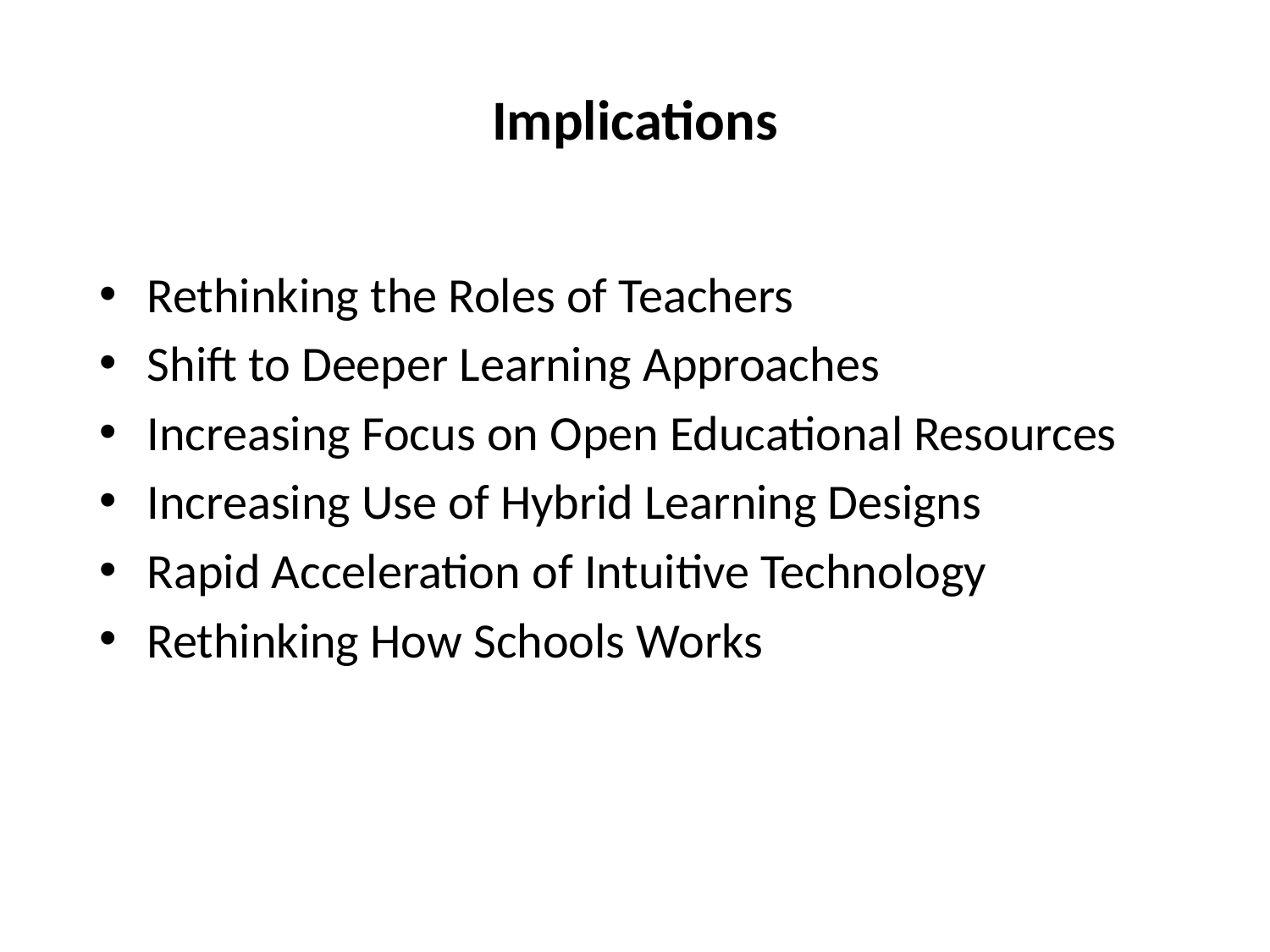

# Implications
Rethinking the Roles of Teachers
Shift to Deeper Learning Approaches
Increasing Focus on Open Educational Resources
Increasing Use of Hybrid Learning Designs
Rapid Acceleration of Intuitive Technology
Rethinking How Schools Works